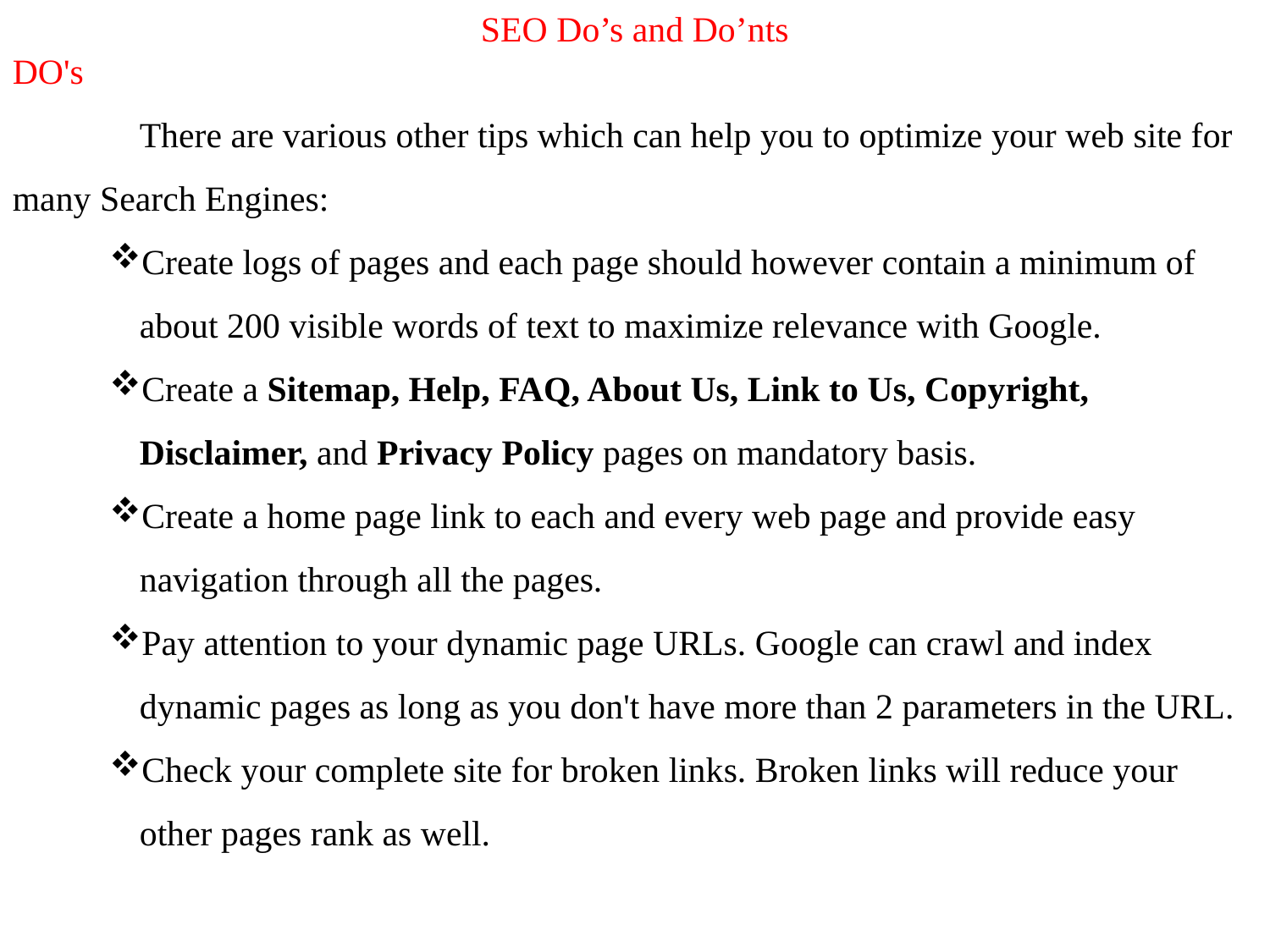

SEO Do’s and Do’nts
DO's
	There are various other tips which can help you to optimize your web site for many Search Engines:
Create logs of pages and each page should however contain a minimum of about 200 visible words of text to maximize relevance with Google.
Create a Sitemap, Help, FAQ, About Us, Link to Us, Copyright, Disclaimer, and Privacy Policy pages on mandatory basis.
Create a home page link to each and every web page and provide easy navigation through all the pages.
Pay attention to your dynamic page URLs. Google can crawl and index dynamic pages as long as you don't have more than 2 parameters in the URL.
Check your complete site for broken links. Broken links will reduce your other pages rank as well.